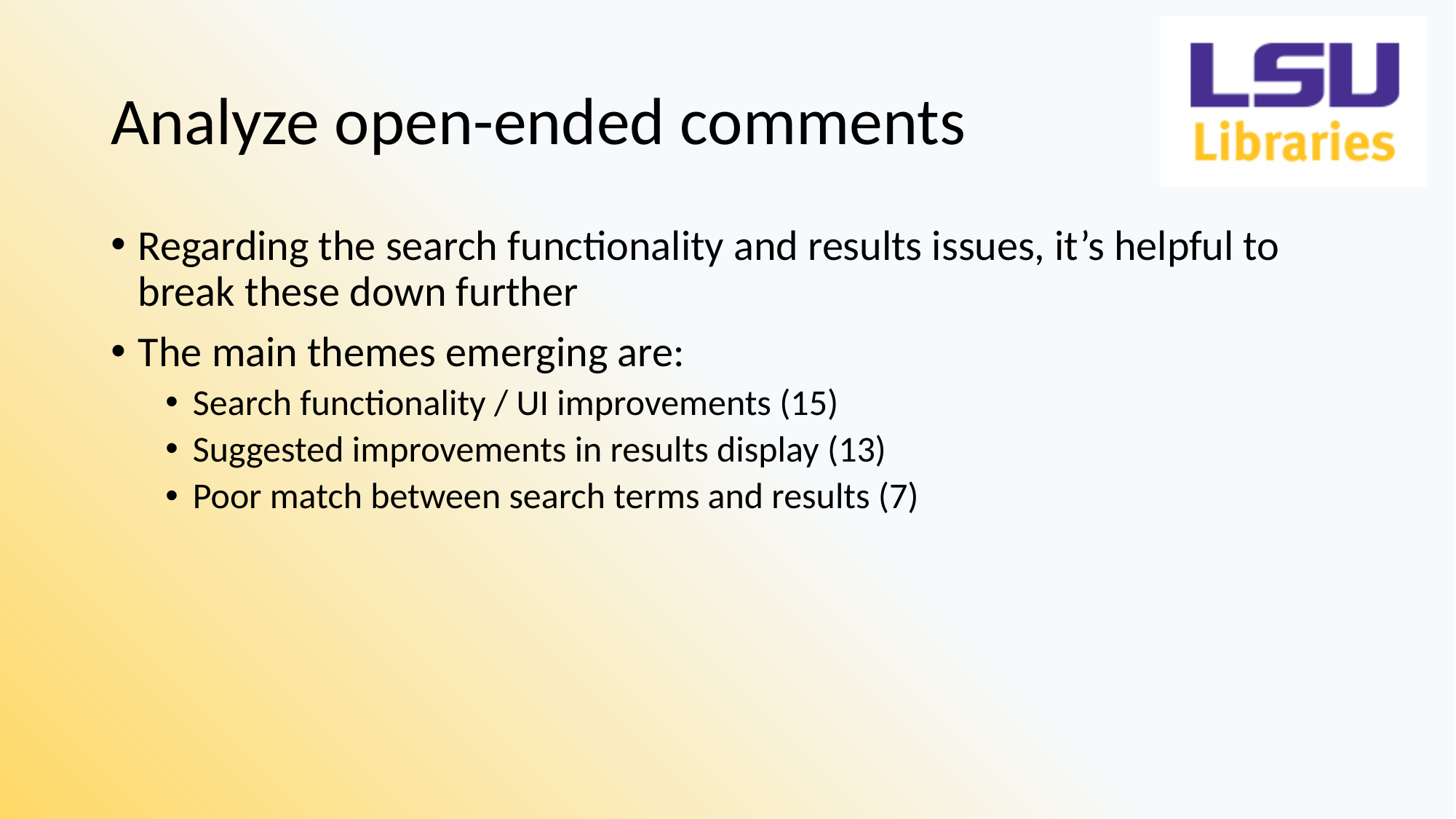

# Analyze open-ended comments
Regarding the search functionality and results issues, it’s helpful to break these down further
The main themes emerging are:
Search functionality / UI improvements (15)
Suggested improvements in results display (13)
Poor match between search terms and results (7)